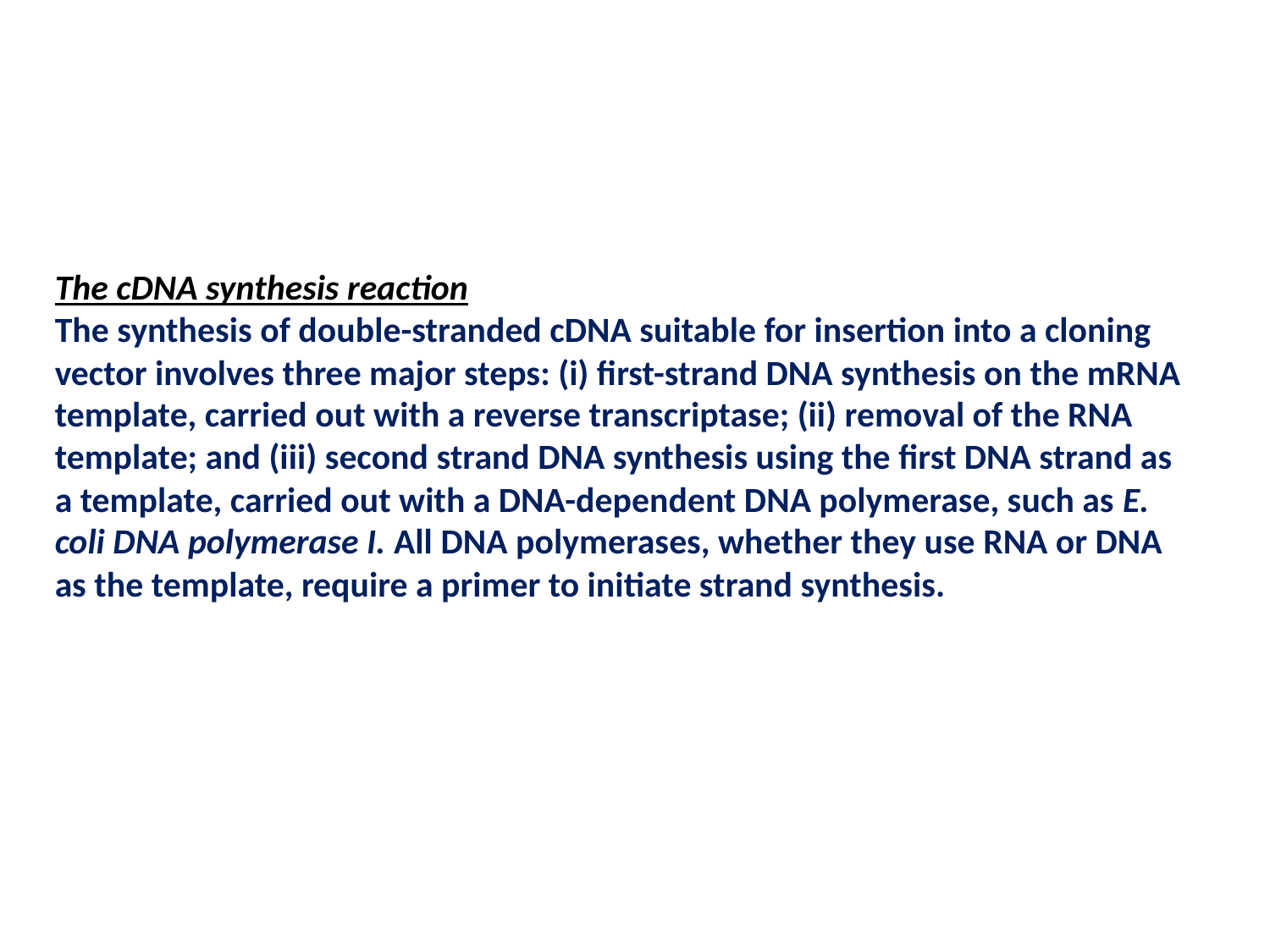

The cDNA synthesis reaction
The synthesis of double-stranded cDNA suitable for insertion into a cloning vector involves three major steps: (i) first-strand DNA synthesis on the mRNA template, carried out with a reverse transcriptase; (ii) removal of the RNA template; and (iii) second strand DNA synthesis using the first DNA strand as a template, carried out with a DNA-dependent DNA polymerase, such as E. coli DNA polymerase I. All DNA polymerases, whether they use RNA or DNA
as the template, require a primer to initiate strand synthesis.